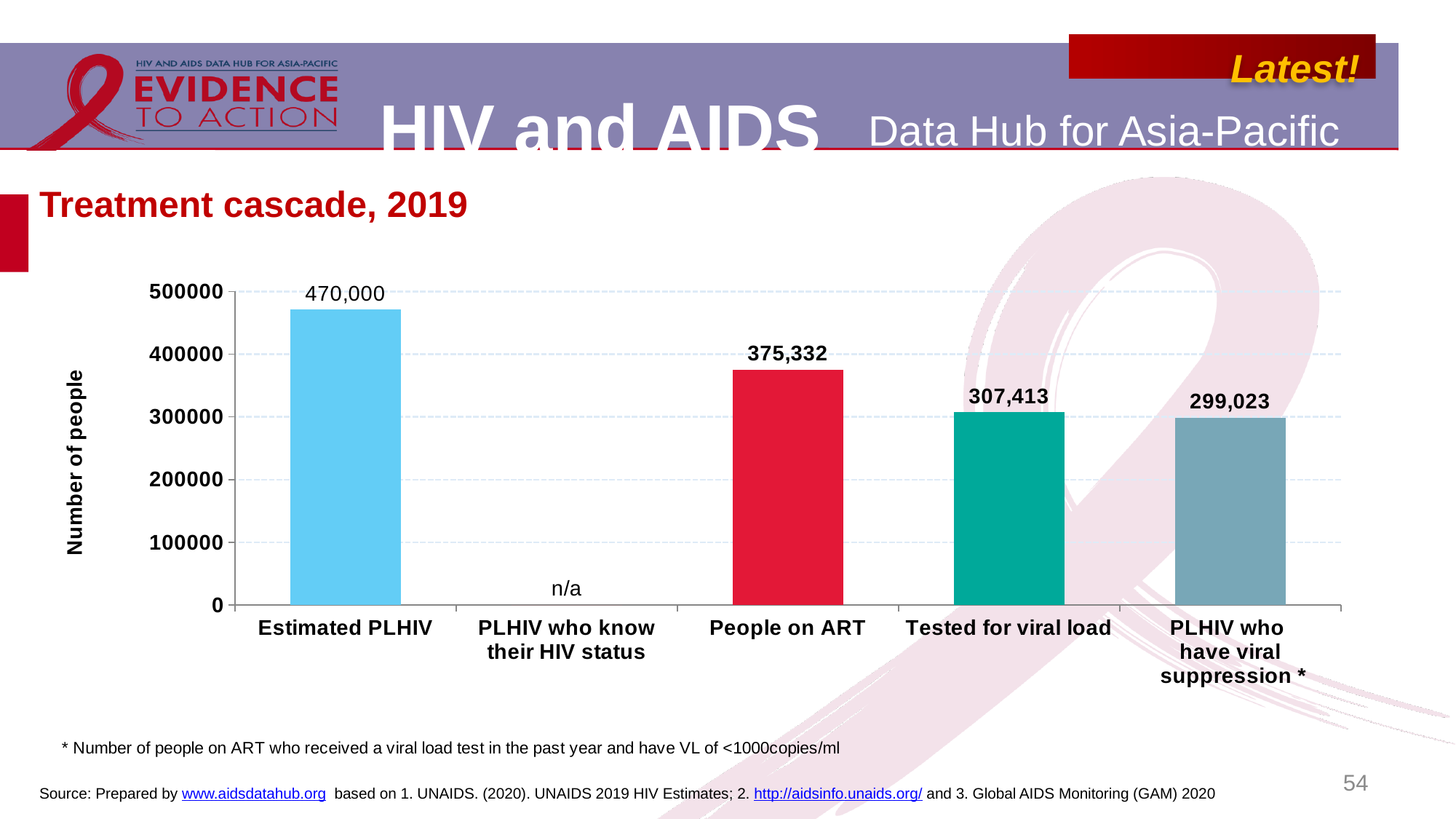

# Treatment cascade, 2019

### Chart

| Category | Thailand |
|---|---|
| Estimated PLHIV | 471060.0 |
| PLHIV who know
their HIV status | 0.0 |
| People on ART | 375332.0 |
| Tested for viral load | 307413.0 |
| PLHIV who
have viral
 suppression * | 299023.0 |
54
Source: Prepared by www.aidsdatahub.org  based on 1. UNAIDS. (2020). UNAIDS 2019 HIV Estimates; 2. http://aidsinfo.unaids.org/ and 3. Global AIDS Monitoring (GAM) 2020